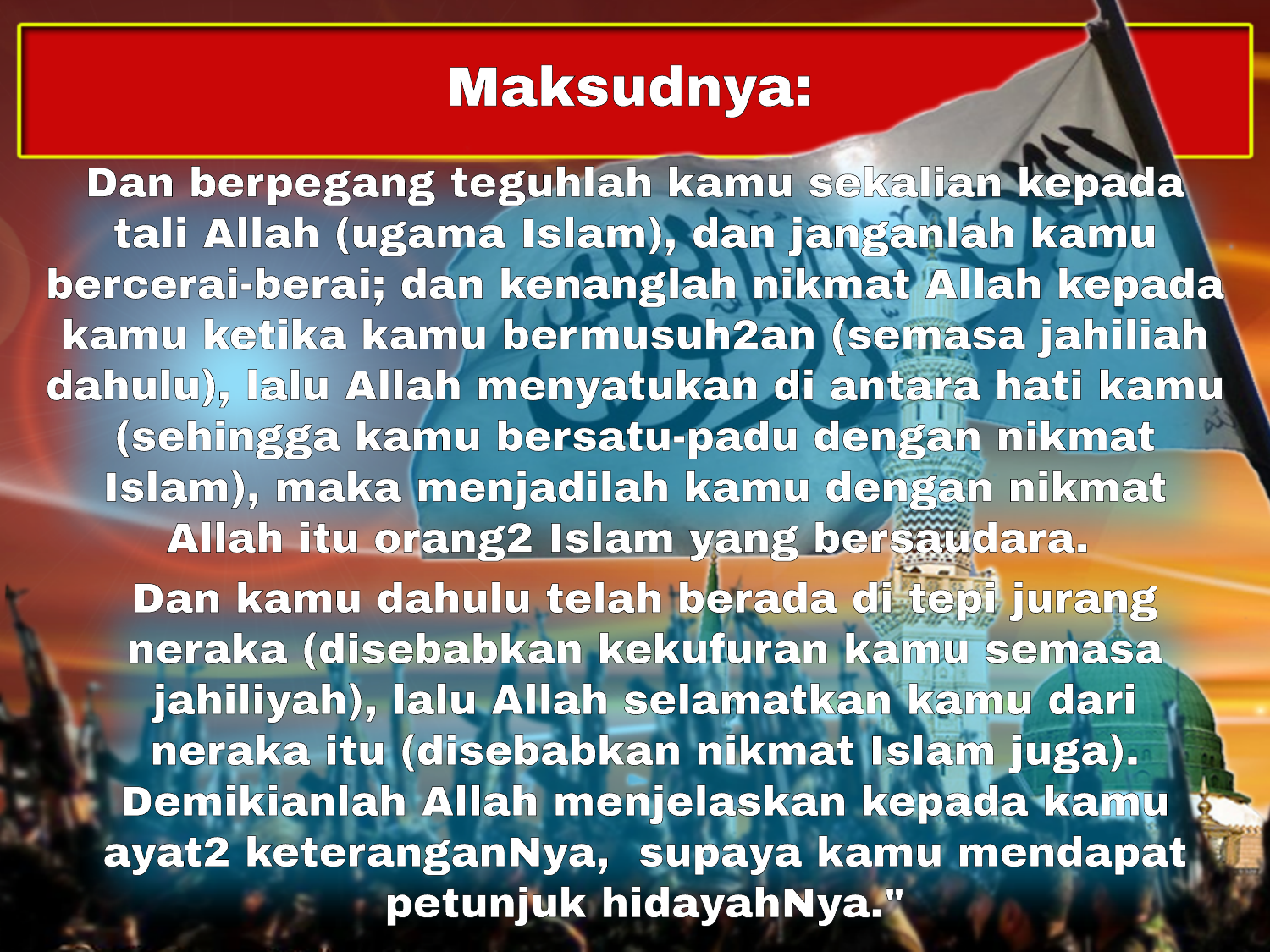

Maksudnya:
Dan berpegang teguhlah kamu sekalian kepada tali Allah (ugama Islam), dan janganlah kamu bercerai-berai; dan kenanglah nikmat Allah kepada kamu ketika kamu bermusuh2an (semasa jahiliah dahulu), lalu Allah menyatukan di antara hati kamu (sehingga kamu bersatu-padu dengan nikmat Islam), maka menjadilah kamu dengan nikmat Allah itu orang2 Islam yang bersaudara.
Dan kamu dahulu telah berada di tepi jurang neraka (disebabkan kekufuran kamu semasa jahiliyah), lalu Allah selamatkan kamu dari neraka itu (disebabkan nikmat Islam juga). Demikianlah Allah menjelaskan kepada kamu ayat2 keteranganNya,  supaya kamu mendapat petunjuk hidayahNya."